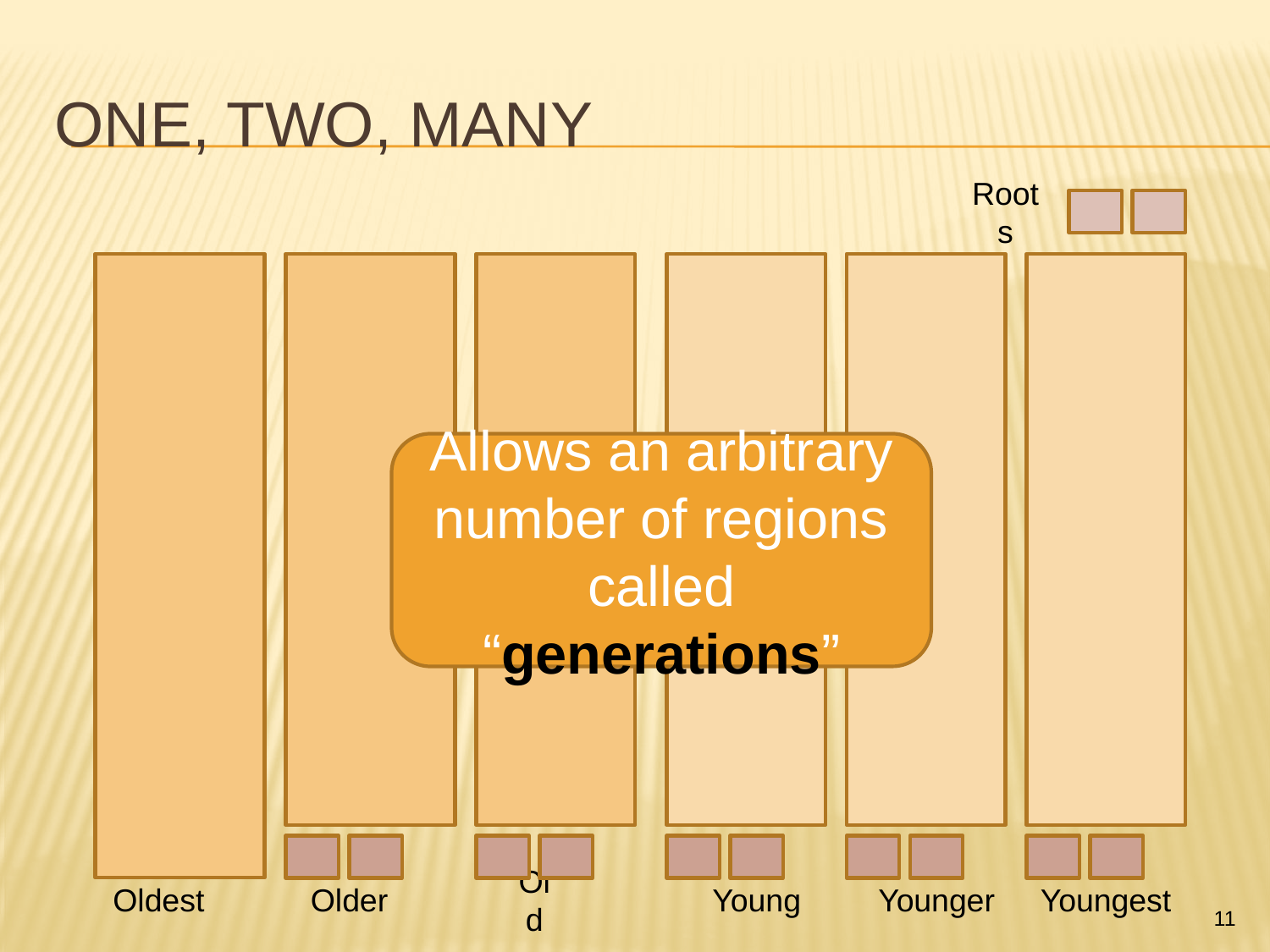

# One, Two, Many
Roots

Allows an arbitrary number of regions called “generations”

Oldest
Older
Old
Young
Younger
Youngest
11